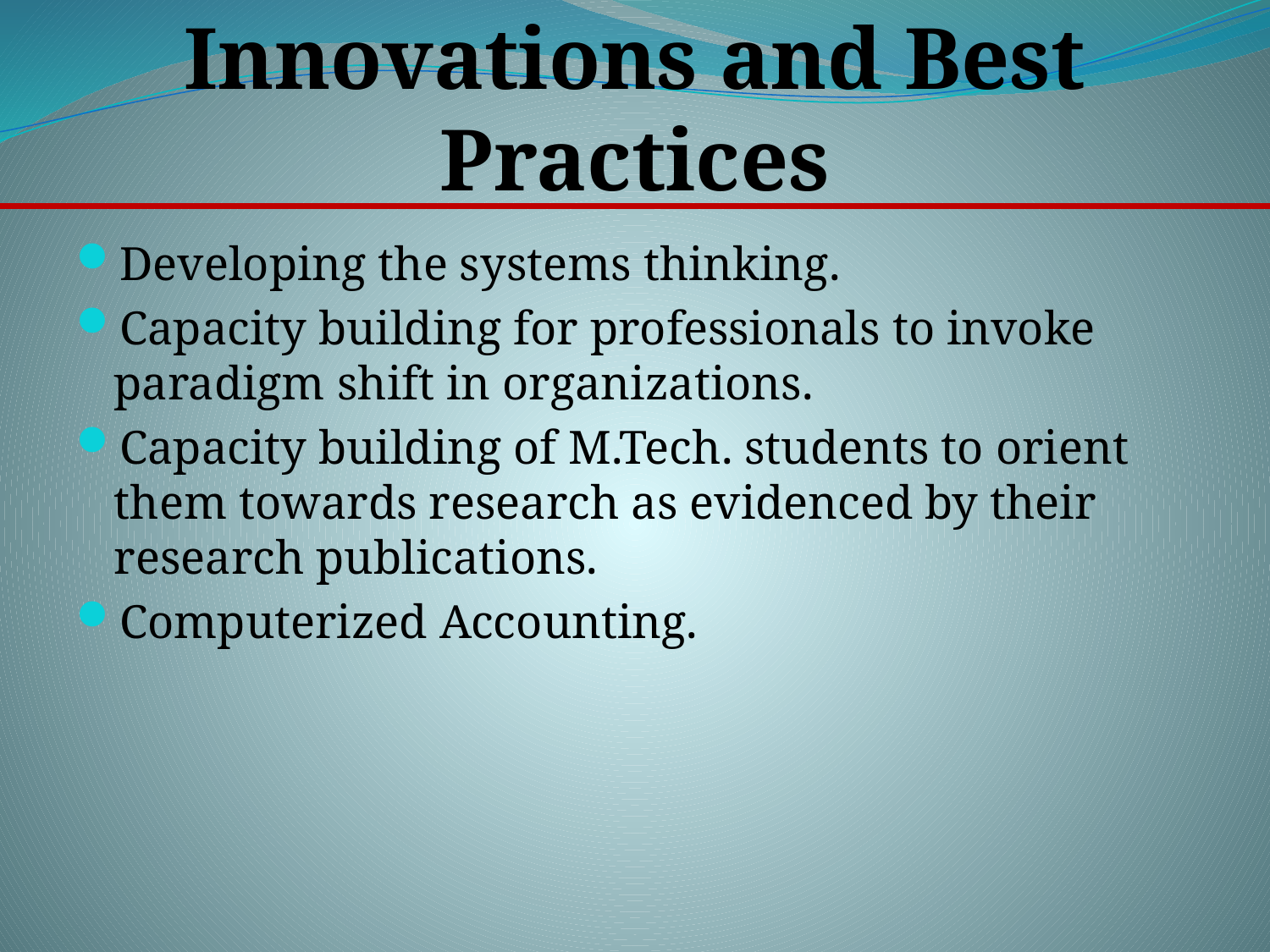

Innovations and Best Practices
Developing the systems thinking.
Capacity building for professionals to invoke paradigm shift in organizations.
Capacity building of M.Tech. students to orient them towards research as evidenced by their research publications.
Computerized Accounting.